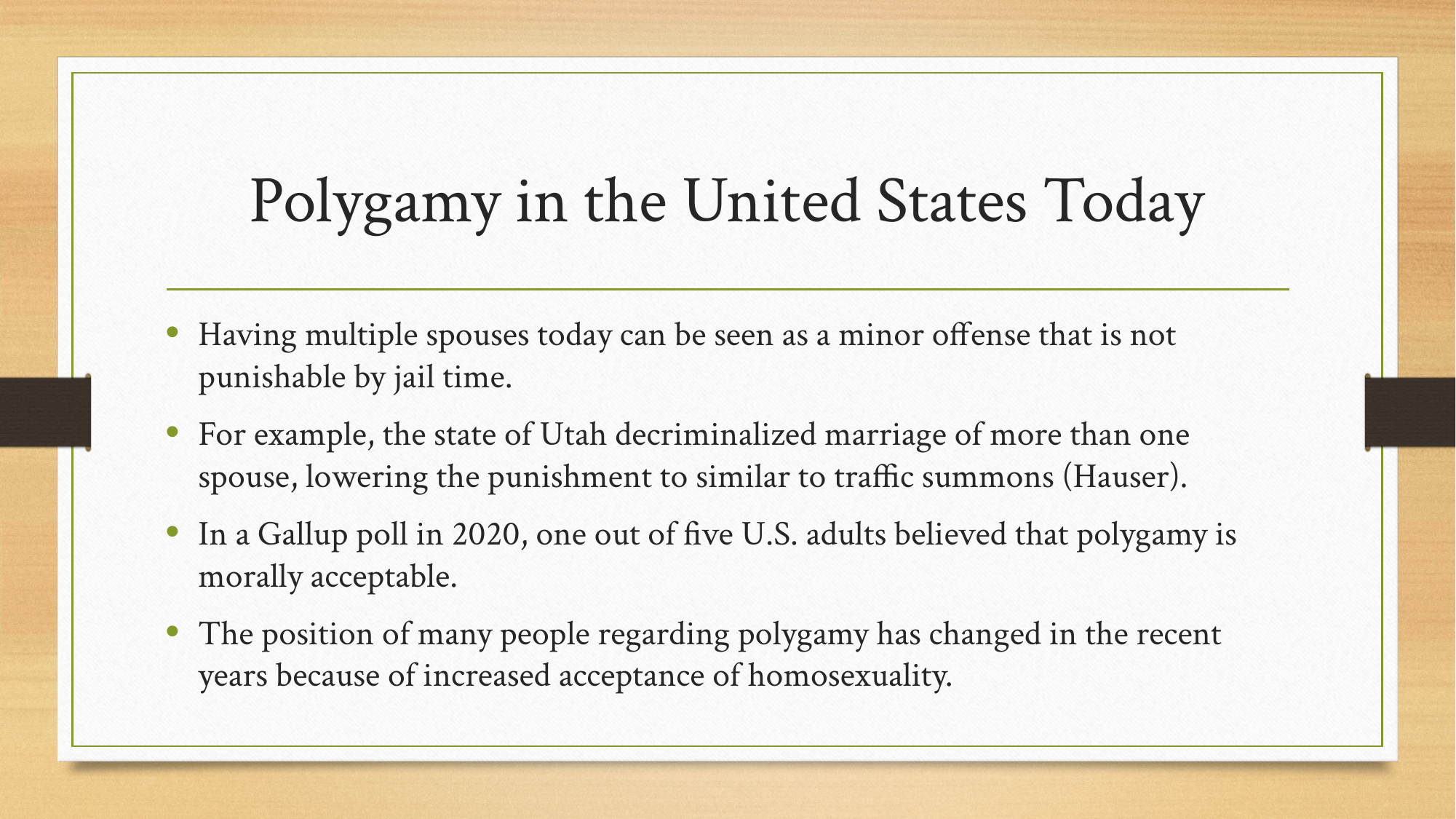

# Polygamy in the United States Today
Having multiple spouses today can be seen as a minor offense that is not punishable by jail time.
For example, the state of Utah decriminalized marriage of more than one spouse, lowering the punishment to similar to traffic summons (Hauser).
In a Gallup poll in 2020, one out of five U.S. adults believed that polygamy is morally acceptable.
The position of many people regarding polygamy has changed in the recent years because of increased acceptance of homosexuality.